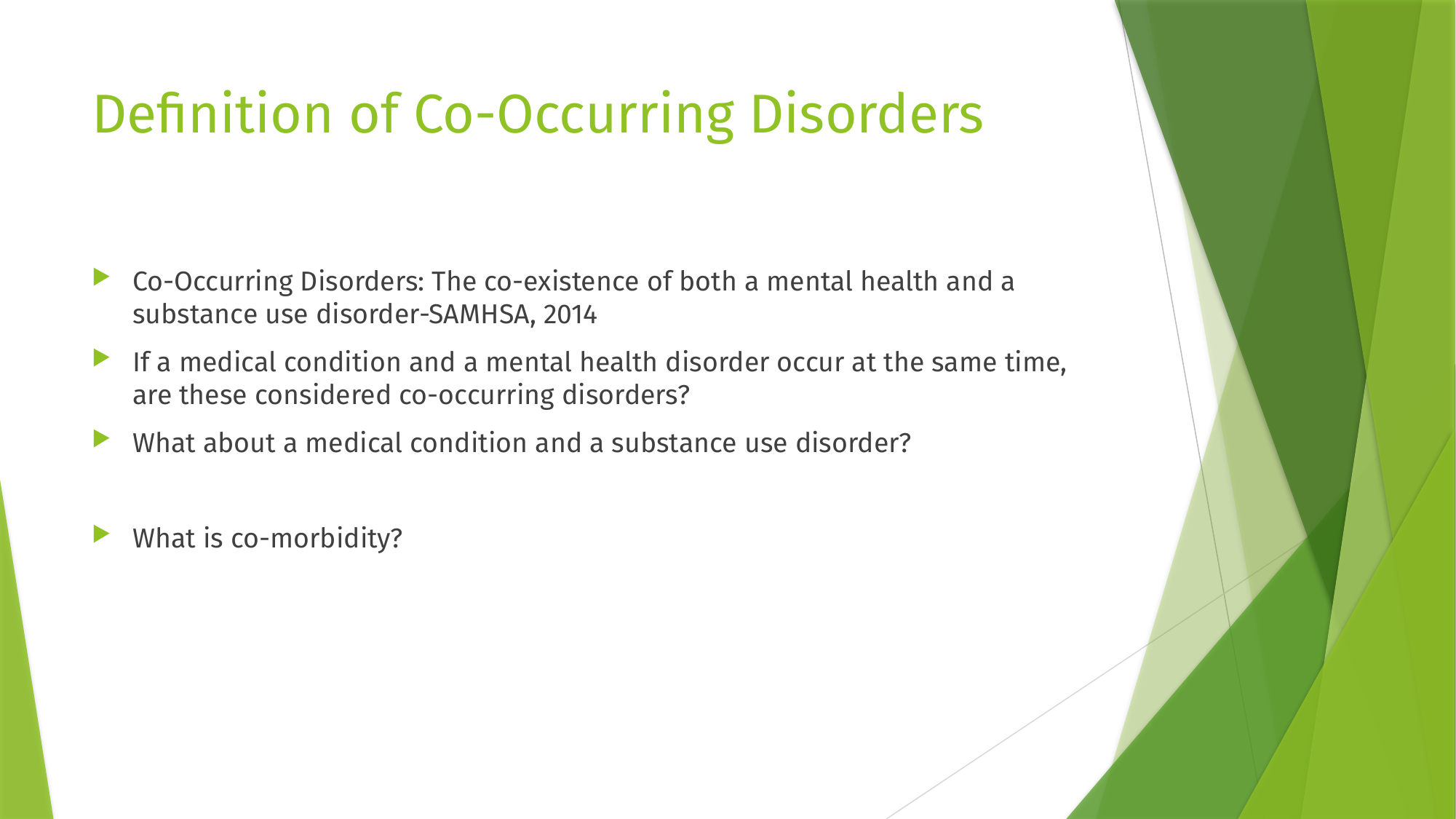

# Definition of Co-Occurring Disorders
Co-Occurring Disorders: The co-existence of both a mental health and a substance use disorder-SAMHSA, 2014
If a medical condition and a mental health disorder occur at the same time, are these considered co-occurring disorders?
What about a medical condition and a substance use disorder?

What is co-morbidity?